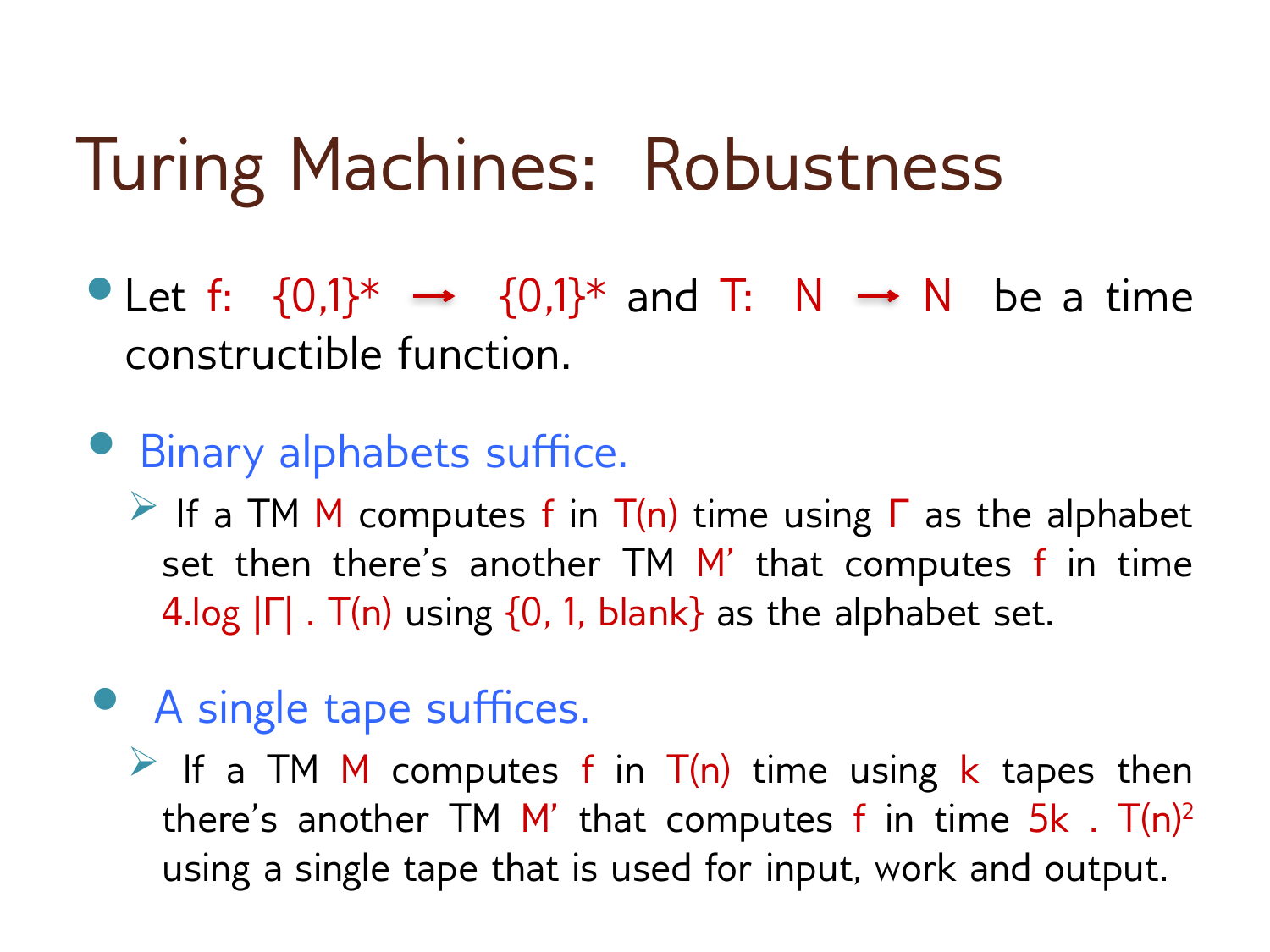

# Turing Machines:  Robustness
Let f:  {0,1}*      {0,1}* and T:  N     N  be a time constructible function.

 Binary alphabets suffice.
 If a TM M computes f in T(n) time using Γ as the alphabet set then there’s another TM M’ that computes f in time 4.log |Γ| . T(n) using {0, 1, blank} as the alphabet set.

A single tape suffices.
 If a TM M computes f in T(n) time using k tapes then there’s another TM M’ that computes f in time 5k . T(n)2 using a single tape that is used for input, work and output.